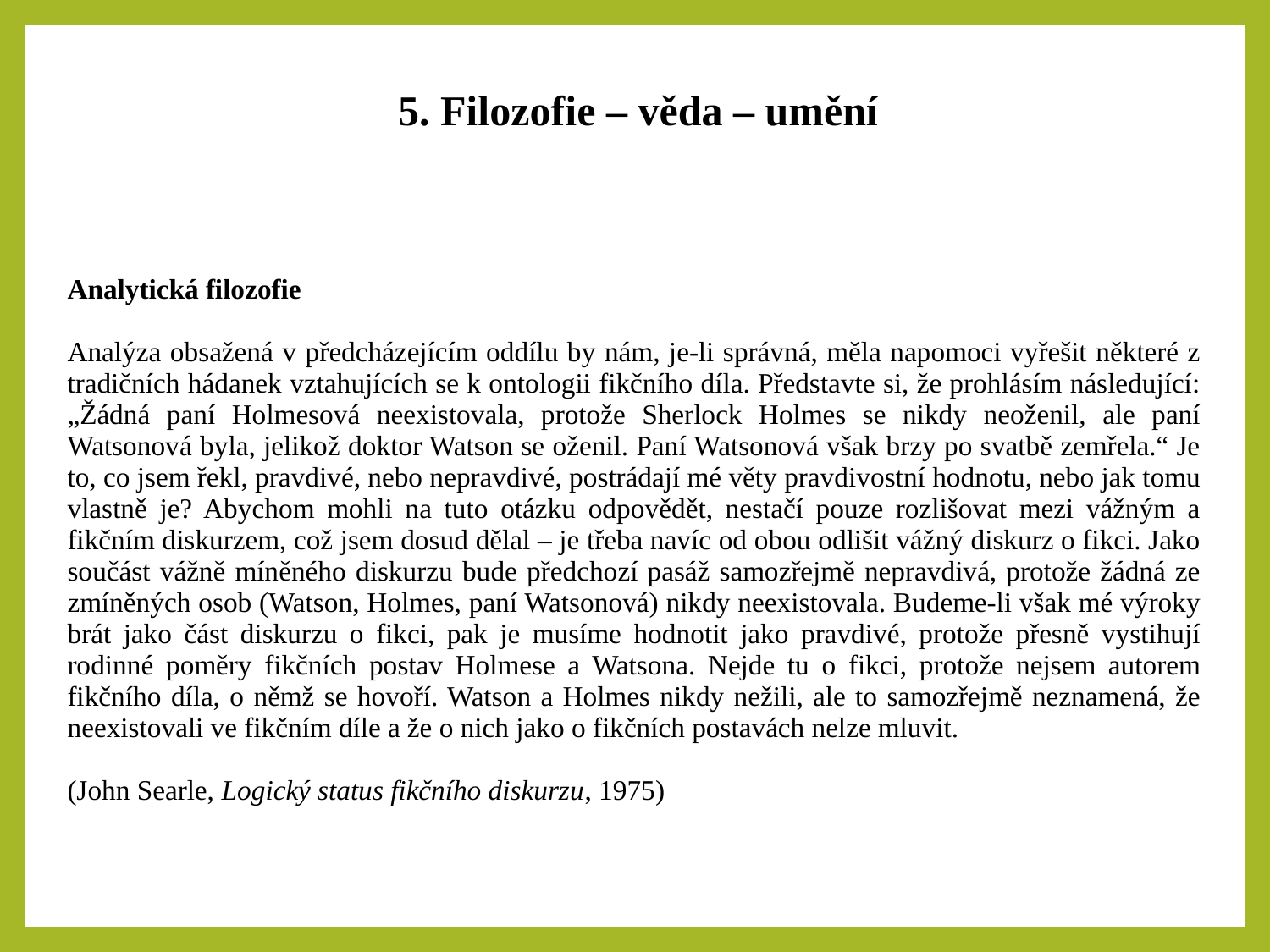

5. Filozofie – věda – umění
| Analytická filozofie Analýza obsažená v předcházejícím oddílu by nám, je-li správná, měla napomoci vyřešit některé z tradičních hádanek vztahujících se k ontologii fikčního díla. Představte si, že prohlásím následující: „Žádná paní Holmesová neexistovala, protože Sherlock Holmes se nikdy neoženil, ale paní Watsonová byla, jelikož doktor Watson se oženil. Paní Watsonová však brzy po svatbě zemřela.“ Je to, co jsem řekl, pravdivé, nebo nepravdivé, postrádají mé věty pravdivostní hodnotu, nebo jak tomu vlastně je? Abychom mohli na tuto otázku odpovědět, nestačí pouze rozlišovat mezi vážným a fikčním diskurzem, což jsem dosud dělal – je třeba navíc od obou odlišit vážný diskurz o fikci. Jako součást vážně míněného diskurzu bude předchozí pasáž samozřejmě nepravdivá, protože žádná ze zmíněných osob (Watson, Holmes, paní Watsonová) nikdy neexistovala. Budeme-li však mé výroky brát jako část diskurzu o fikci, pak je musíme hodnotit jako pravdivé, protože přesně vystihují rodinné poměry fikčních postav Holmese a Watsona. Nejde tu o fikci, protože nejsem autorem fikčního díla, o němž se hovoří. Watson a Holmes nikdy nežili, ale to samozřejmě neznamená, že neexistovali ve fikčním díle a že o nich jako o fikčních postavách nelze mluvit. (John Searle, Logický status fikčního diskurzu, 1975) |
| --- |
|  |